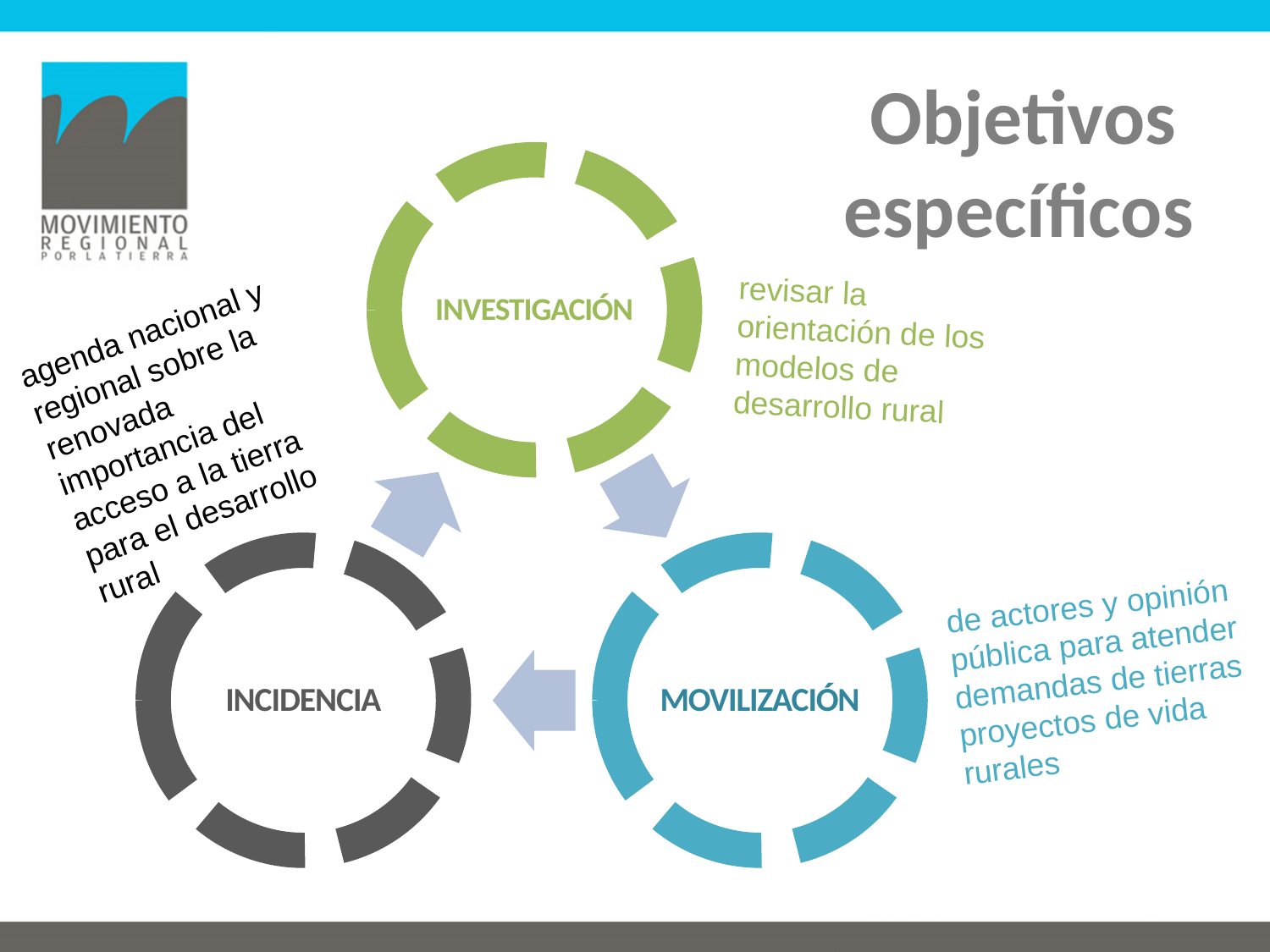

# Objetivos específicos
INVESTIGACIÓN

MOVILIZACIÓN

INCIDENCIA

revisar la orientación de los modelos de desarrollo rural
agenda nacional y regional sobre la renovada importancia del acceso a la tierra para el desarrollo rural
de actores y opinión pública para atender demandas de tierras proyectos de vida rurales